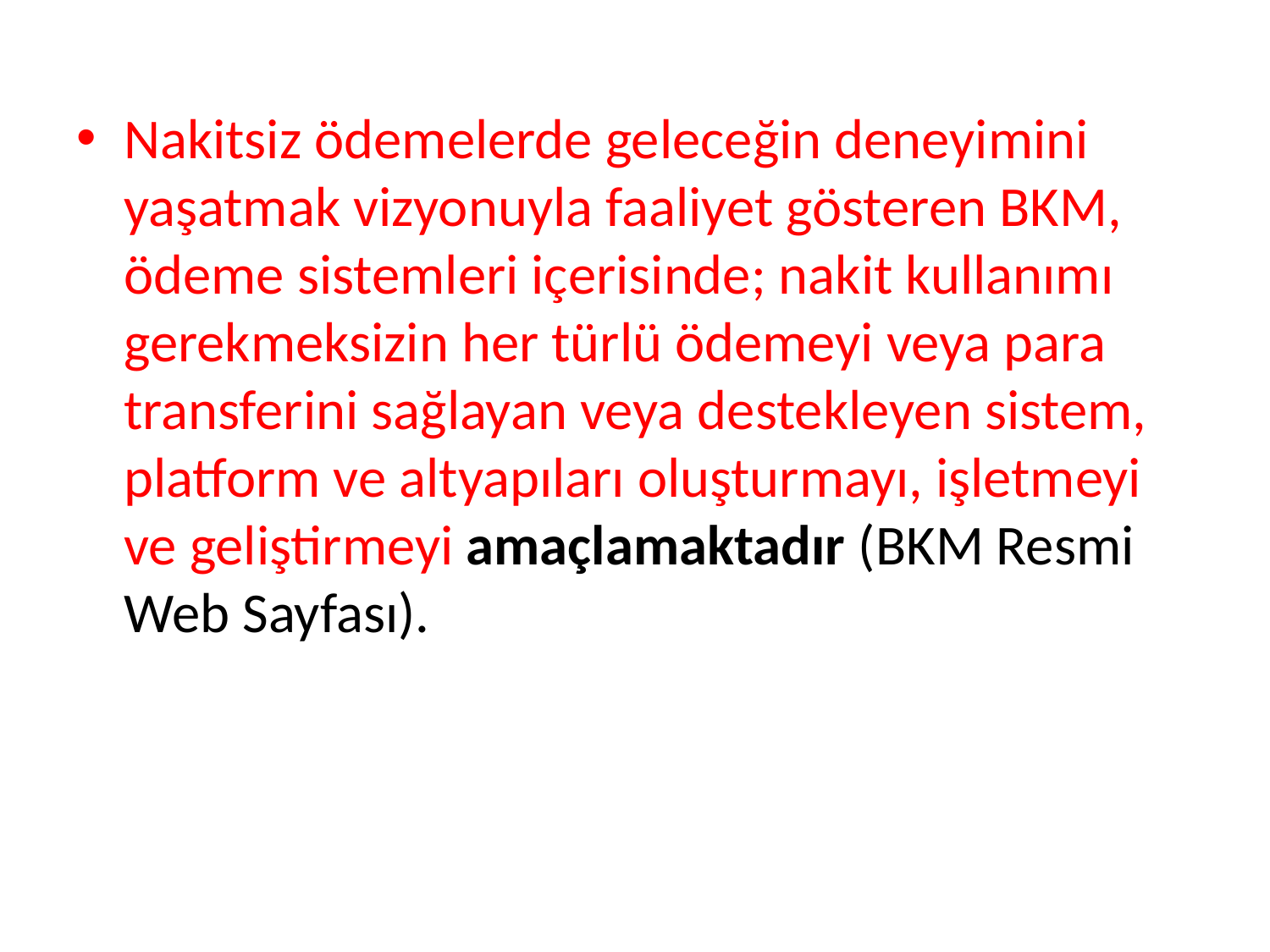

Nakitsiz ödemelerde geleceğin deneyimini yaşatmak vizyonuyla faaliyet gösteren BKM, ödeme sistemleri içerisinde; nakit kullanımı gerekmeksizin her türlü ödemeyi veya para transferini sağlayan veya destekleyen sistem, platform ve altyapıları oluşturmayı, işletmeyi ve geliştirmeyi amaçlamaktadır (BKM Resmi Web Sayfası).